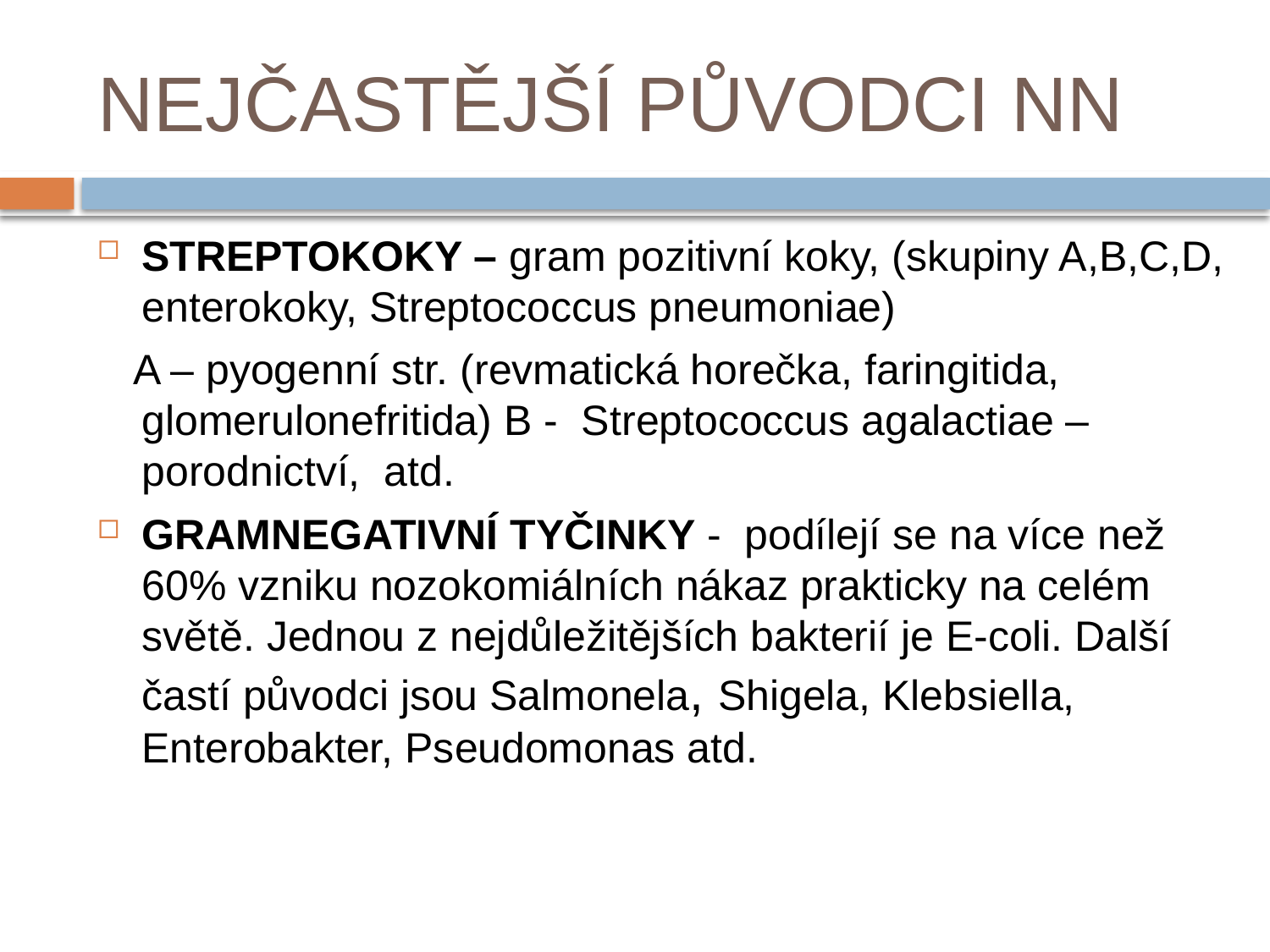

# NEJČASTĚJŠÍ PŮVODCI NN
STREPTOKOKY – gram pozitivní koky, (skupiny A,B,C,D, enterokoky, Streptococcus pneumoniae)
   A – pyogenní str. (revmatická horečka, faringitida, glomerulonefritida) B -  Streptococcus agalactiae – porodnictví,  atd.
GRAMNEGATIVNÍ TYČINKY -  podílejí se na více než 60% vzniku nozokomiálních nákaz prakticky na celém světě. Jednou z nejdůležitějších bakterií je E-coli. Další častí původci jsou Salmonela, Shigela, Klebsiella, Enterobakter, Pseudomonas atd.